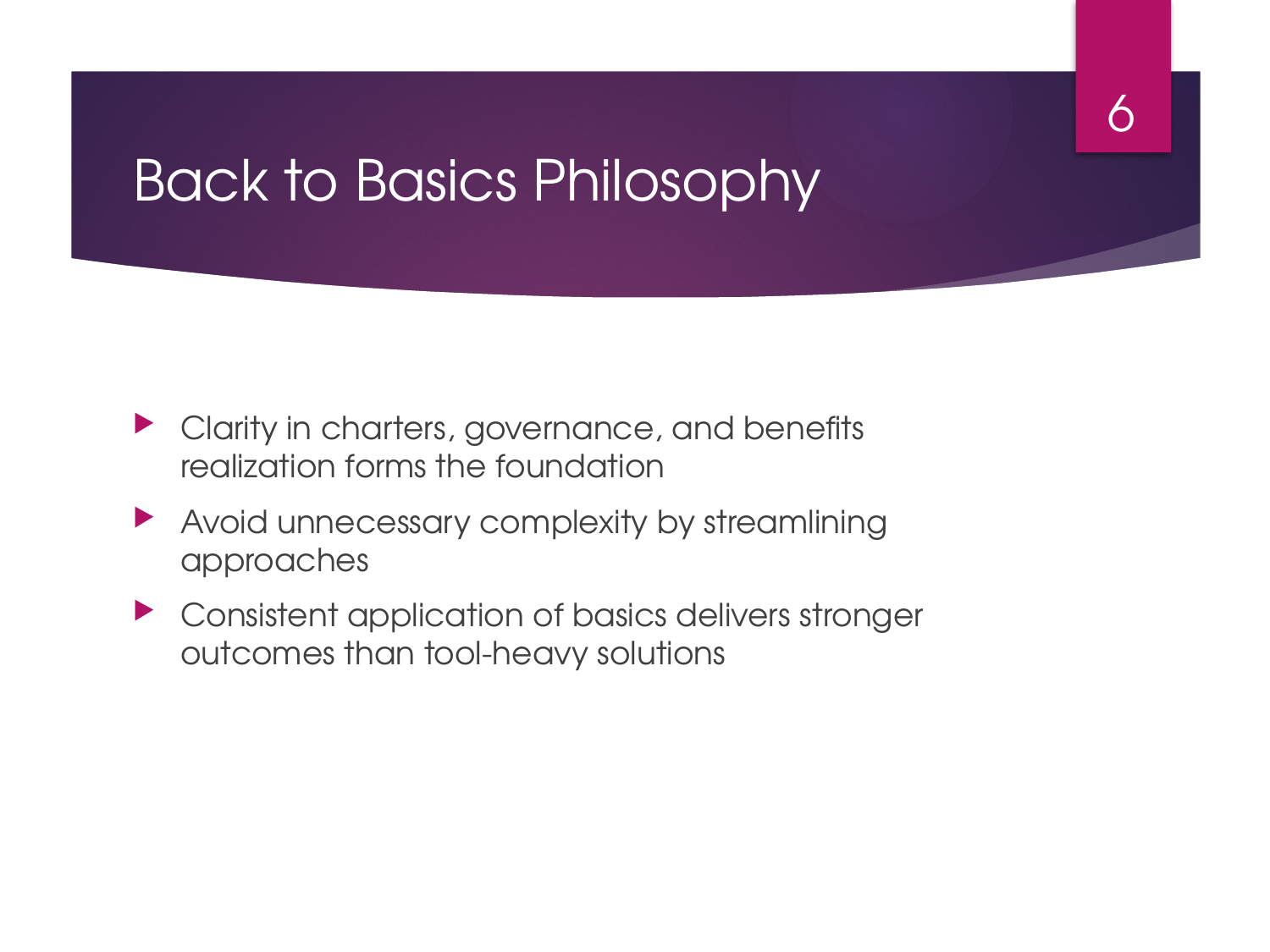

6
# Back to Basics Philosophy

Clarity in charters, governance, and benefits realization forms the foundation
Avoid unnecessary complexity by streamlining approaches
Consistent application of basics delivers stronger outcomes than tool-heavy solutions